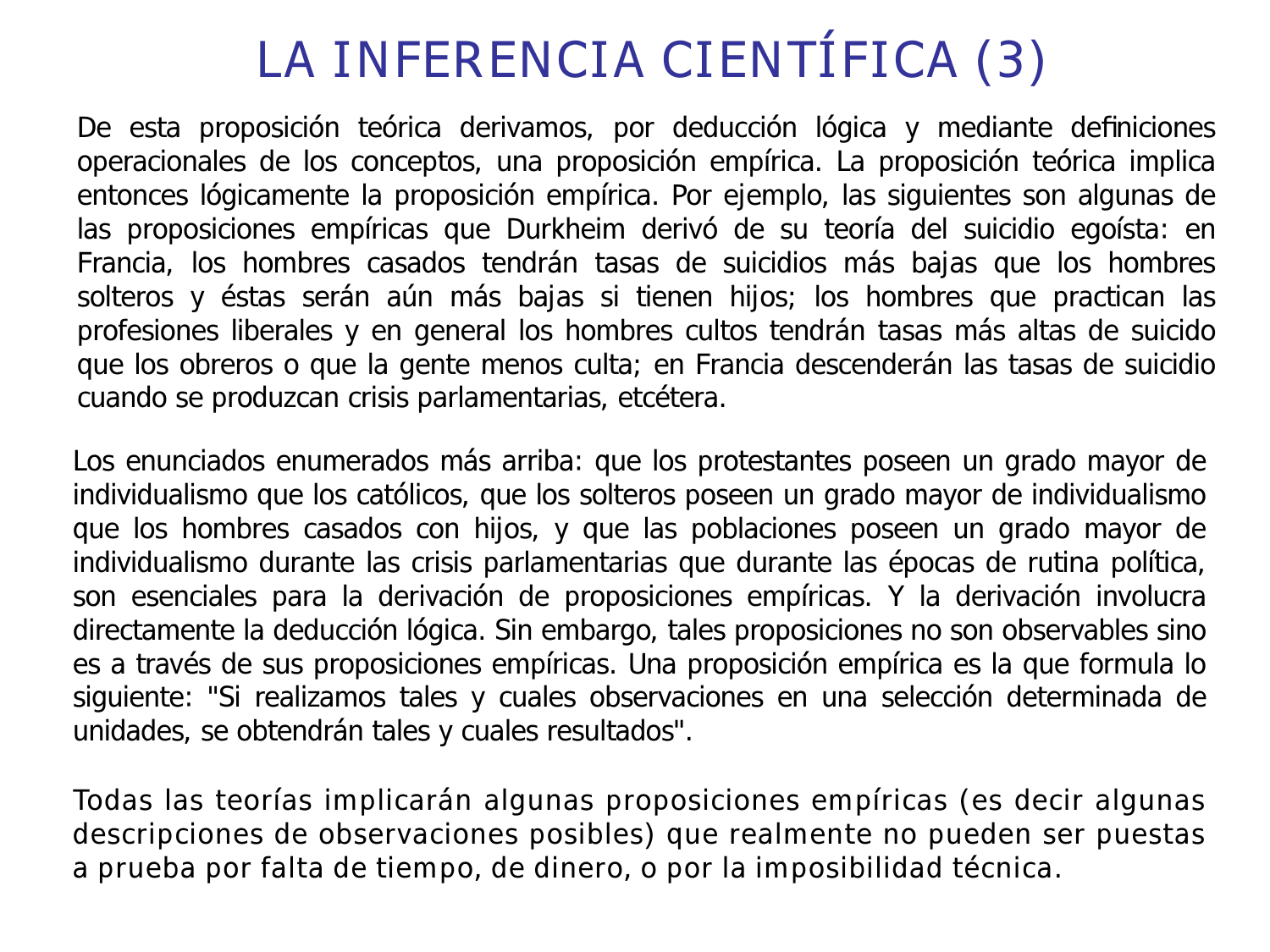

LA INFERENCIA CIENTÍFICA (3)
De esta proposición teórica derivamos, por deducción lógica y mediante definiciones operacionales de los conceptos, una proposición empírica. La proposición teórica implica entonces lógicamente la proposición empírica. Por ejemplo, las siguientes son algunas de las proposiciones empíricas que Durkheim derivó de su teoría del suicidio egoísta: en Francia, los hombres casados tendrán tasas de suicidios más bajas que los hombres solteros y éstas serán aún más bajas si tienen hijos; los hombres que practican las profesiones liberales y en general los hombres cultos tendrán tasas más altas de suicido que los obreros o que la gente menos culta; en Francia descenderán las tasas de suicidio cuando se produzcan crisis parlamentarias, etcétera.
Los enunciados enumerados más arriba: que los protestantes poseen un grado mayor de individualismo que los católicos, que los solteros poseen un grado mayor de individualismo que los hombres casados con hijos, y que las poblaciones poseen un grado mayor de individualismo durante las crisis parlamentarias que durante las épocas de rutina política, son esenciales para la derivación de proposiciones empíricas. Y la derivación involucra directamente la deducción lógica. Sin embargo, tales proposiciones no son observables sino es a través de sus proposiciones empíricas. Una proposición empírica es la que formula lo siguiente: "Si realizamos tales y cuales observaciones en una selección determinada de unidades, se obtendrán tales y cuales resultados".
Todas las teorías implicarán algunas proposiciones empíricas (es decir algunas descripciones de observaciones posibles) que realmente no pueden ser puestas a prueba por falta de tiempo, de dinero, o por la imposibilidad técnica.